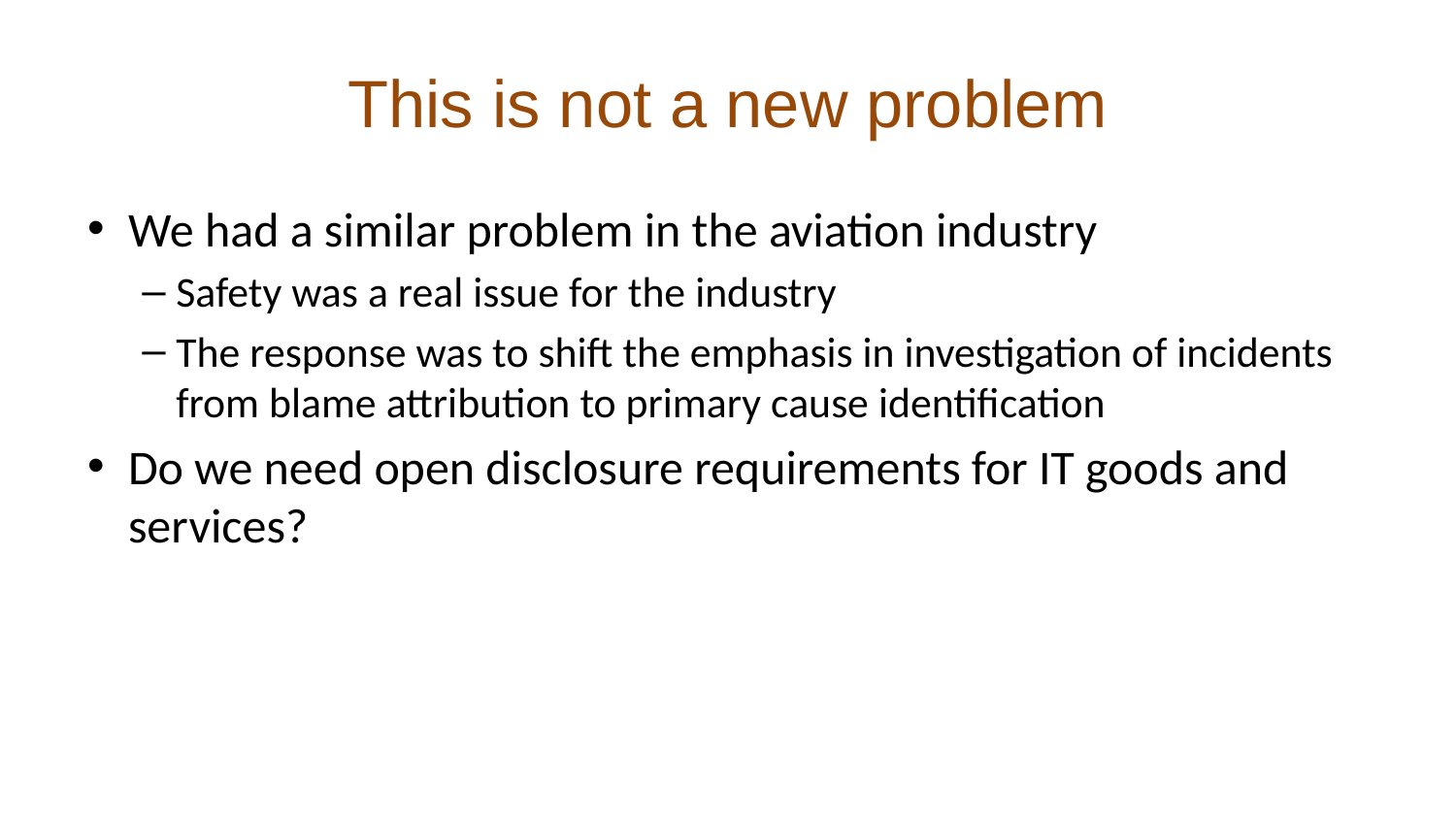

# This is not a new problem
We had a similar problem in the aviation industry
Safety was a real issue for the industry
The response was to shift the emphasis in investigation of incidents from blame attribution to primary cause identification
Do we need open disclosure requirements for IT goods and services?